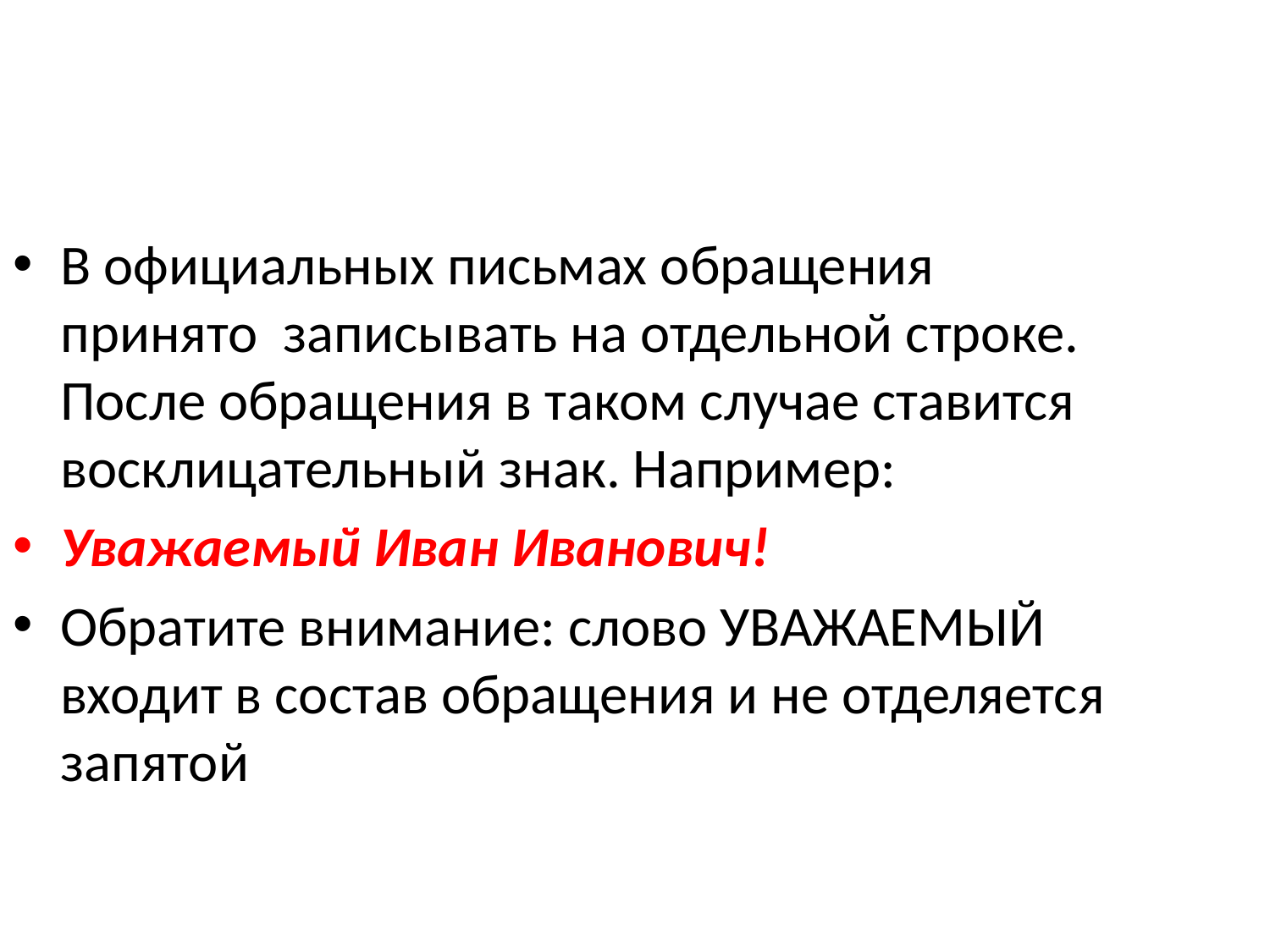

#
В официальных письмах обращения принято  записывать на отдельной строке. После обращения в таком случае ставится восклицательный знак. Например:
Уважаемый Иван Иванович!
Обратите внимание: слово УВАЖАЕМЫЙ входит в состав обращения и не отделяется запятой